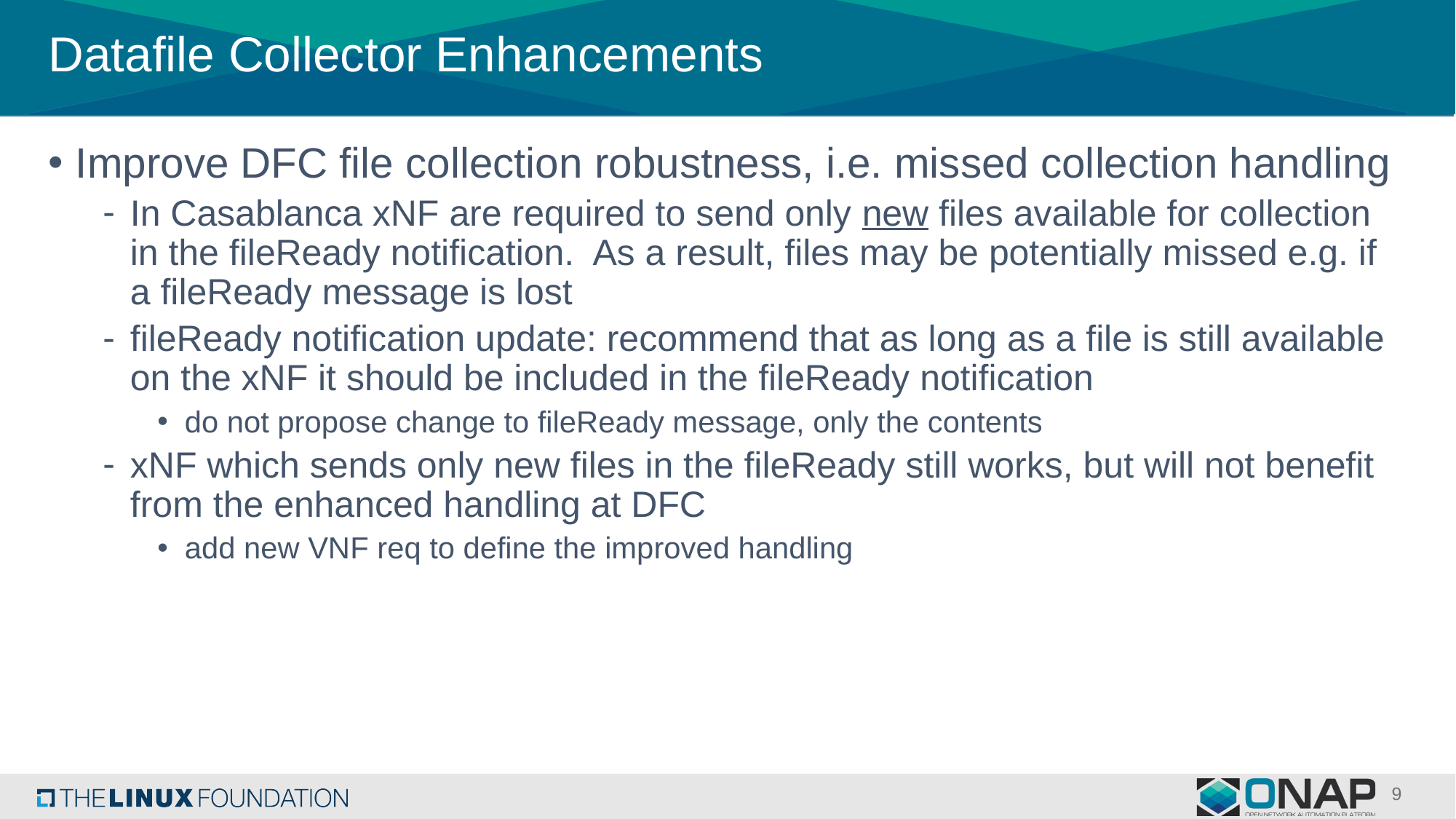

Datafile Collector Enhancements
Improve DFC file collection robustness, i.e. missed collection handling
In Casablanca xNF are required to send only new files available for collection in the fileReady notification.  As a result, files may be potentially missed e.g. if a fileReady message is lost
fileReady notification update: recommend that as long as a file is still available on the xNF it should be included in the fileReady notification
do not propose change to fileReady message, only the contents
xNF which sends only new files in the fileReady still works, but will not benefit from the enhanced handling at DFC
add new VNF req to define the improved handling

9